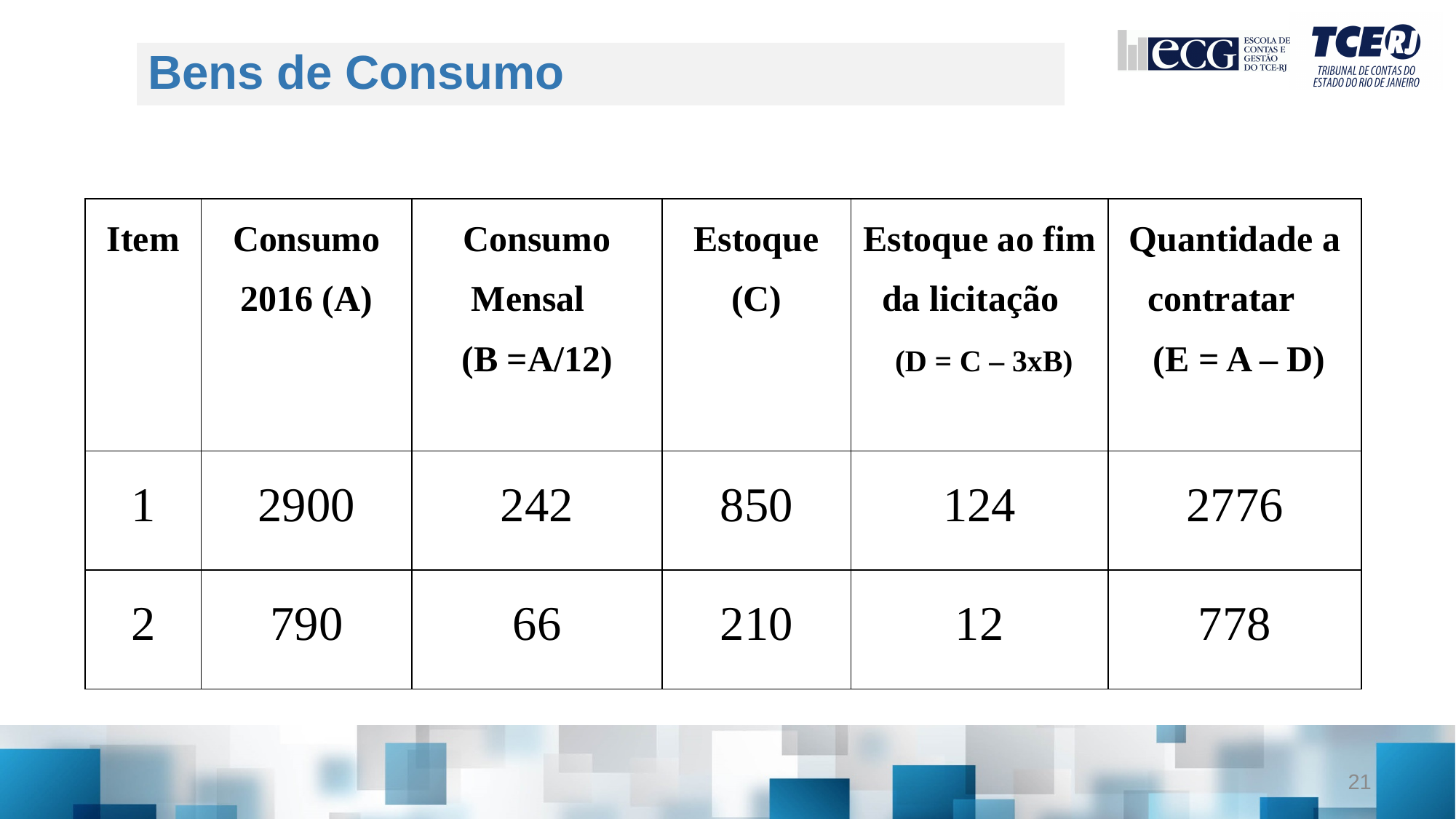

# Bens de Consumo
| Item | Consumo 2016 (A) | Consumo Mensal (B =A/12) | Estoque (C) | Estoque ao fim da licitação (D = C – 3xB) | Quantidade a contratar (E = A – D) |
| --- | --- | --- | --- | --- | --- |
| 1 | 2900 | 242 | 850 | 124 | 2776 |
| 2 | 790 | 66 | 210 | 12 | 778 |

21